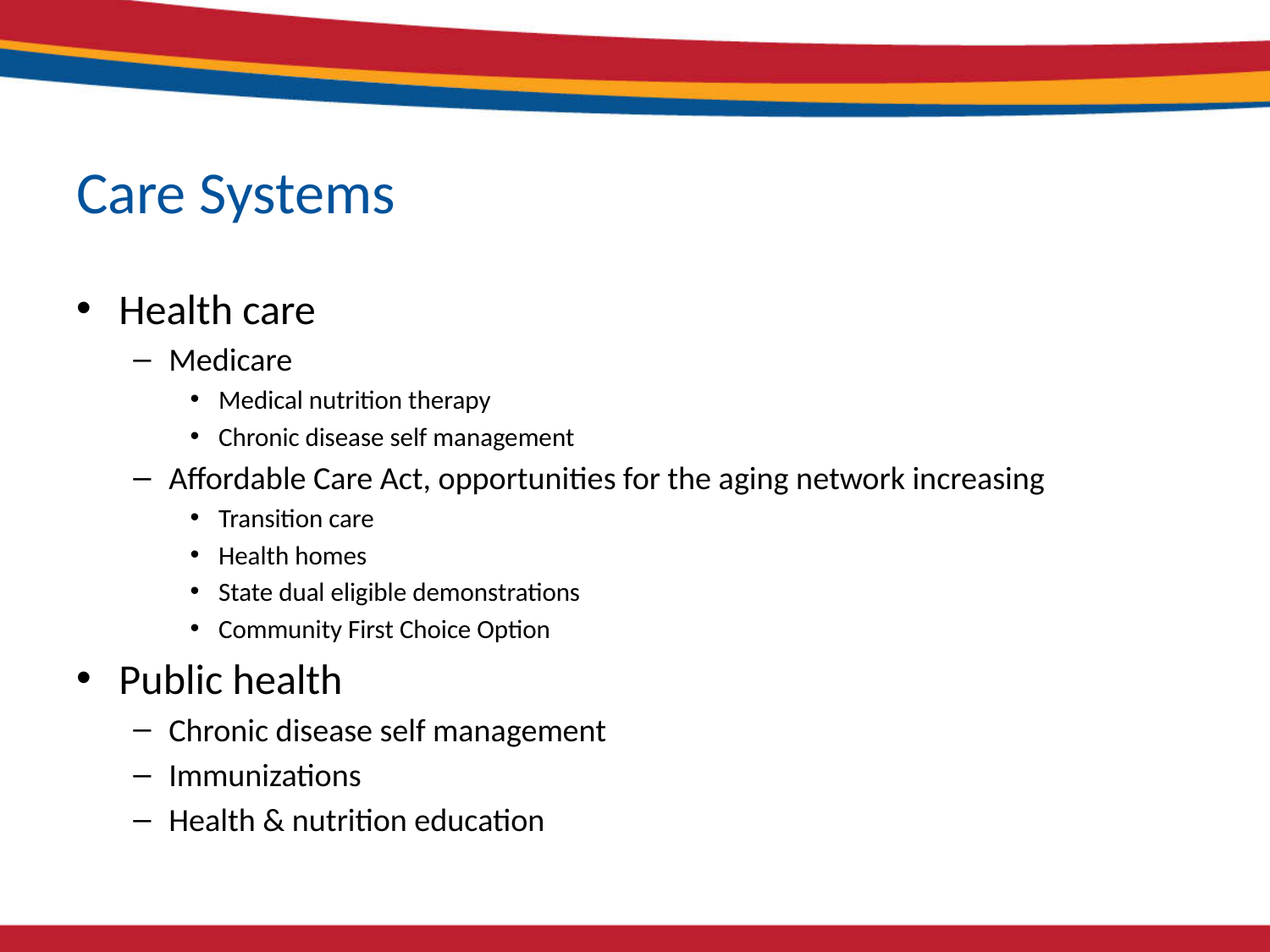

# Care Systems
Health care
Medicare
Medical nutrition therapy
Chronic disease self management
Affordable Care Act, opportunities for the aging network increasing
Transition care
Health homes
State dual eligible demonstrations
Community First Choice Option
Public health
Chronic disease self management
Immunizations
Health & nutrition education